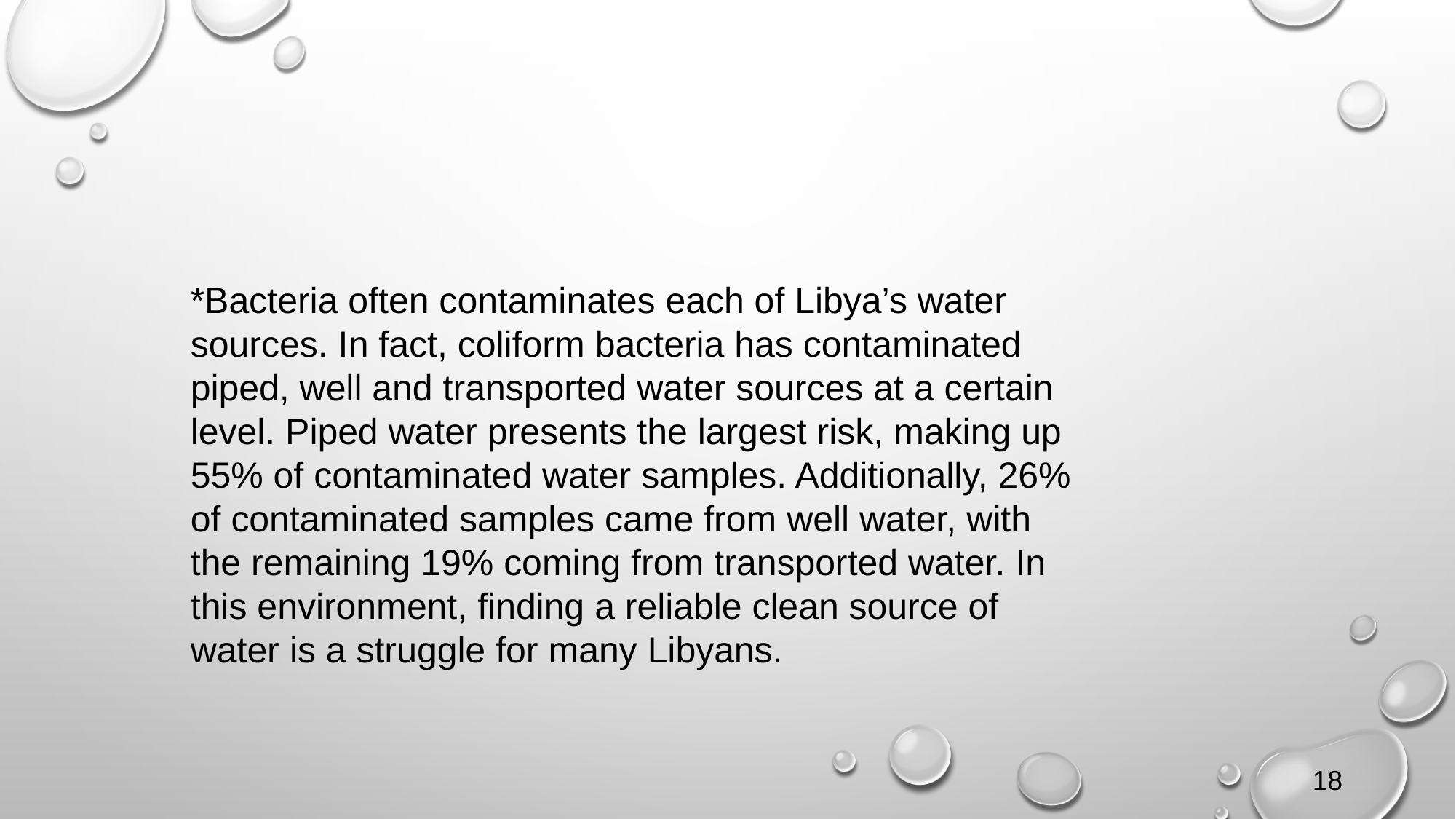

*Bacteria often contaminates each of Libya’s water sources. In fact, coliform bacteria has contaminated piped, well and transported water sources at a certain level. Piped water presents the largest risk, making up 55% of contaminated water samples. Additionally, 26% of contaminated samples came from well water, with the remaining 19% coming from transported water. In this environment, finding a reliable clean source of water is a struggle for many Libyans.
18